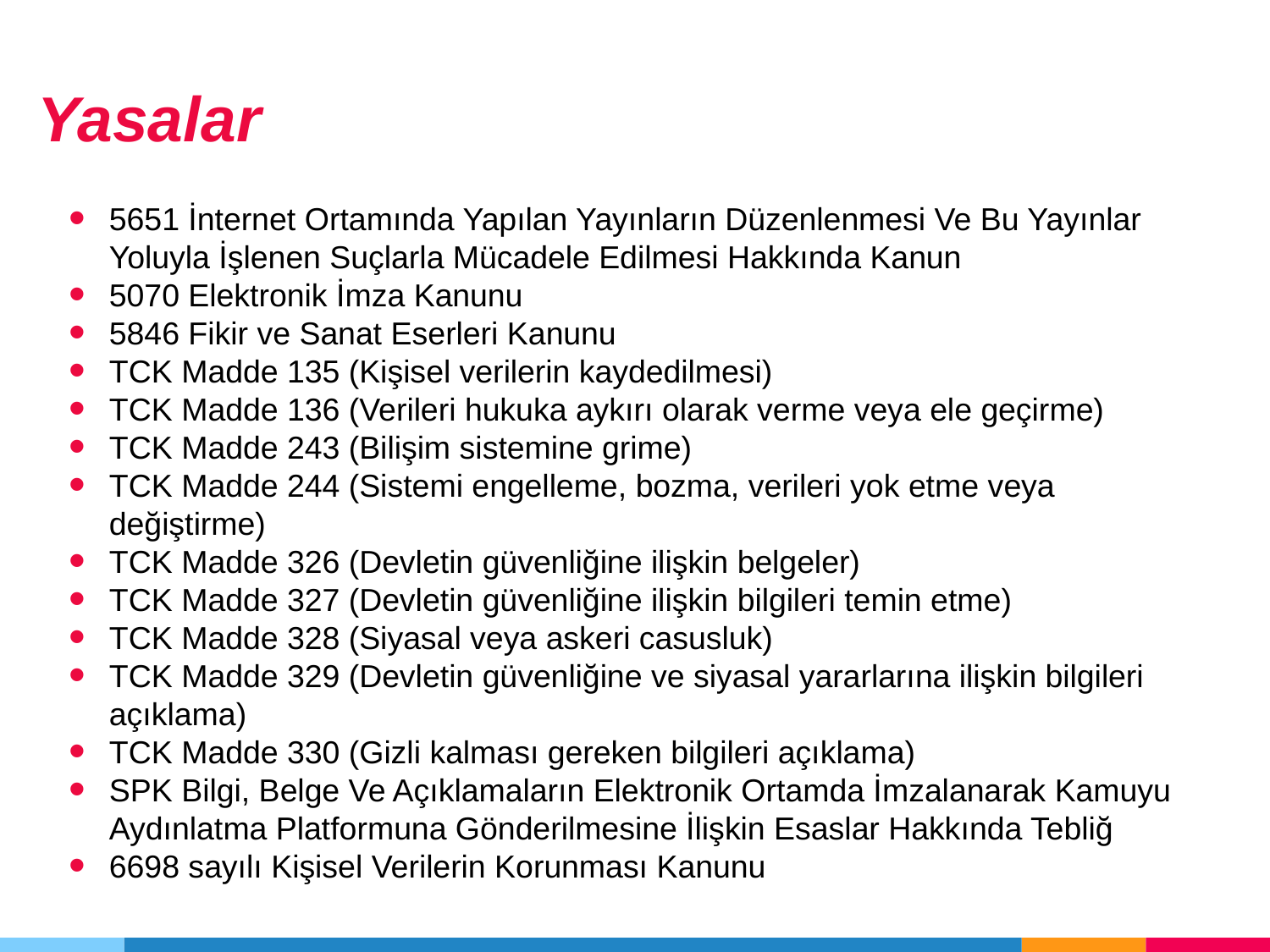

Yasalar
5651 İnternet Ortamında Yapılan Yayınların Düzenlenmesi Ve Bu Yayınlar Yoluyla İşlenen Suçlarla Mücadele Edilmesi Hakkında Kanun
5070 Elektronik İmza Kanunu
5846 Fikir ve Sanat Eserleri Kanunu
TCK Madde 135 (Kişisel verilerin kaydedilmesi)
TCK Madde 136 (Verileri hukuka aykırı olarak verme veya ele geçirme)
TCK Madde 243 (Bilişim sistemine grime)
TCK Madde 244 (Sistemi engelleme, bozma, verileri yok etme veya değiştirme)
TCK Madde 326 (Devletin güvenliğine ilişkin belgeler)
TCK Madde 327 (Devletin güvenliğine ilişkin bilgileri temin etme)
TCK Madde 328 (Siyasal veya askeri casusluk)
TCK Madde 329 (Devletin güvenliğine ve siyasal yararlarına ilişkin bilgileri açıklama)
TCK Madde 330 (Gizli kalması gereken bilgileri açıklama)
SPK Bilgi, Belge Ve Açıklamaların Elektronik Ortamda İmzalanarak Kamuyu Aydınlatma Platformuna Gönderilmesine İlişkin Esaslar Hakkında Tebliğ
6698 sayılı Kişisel Verilerin Korunması Kanunu